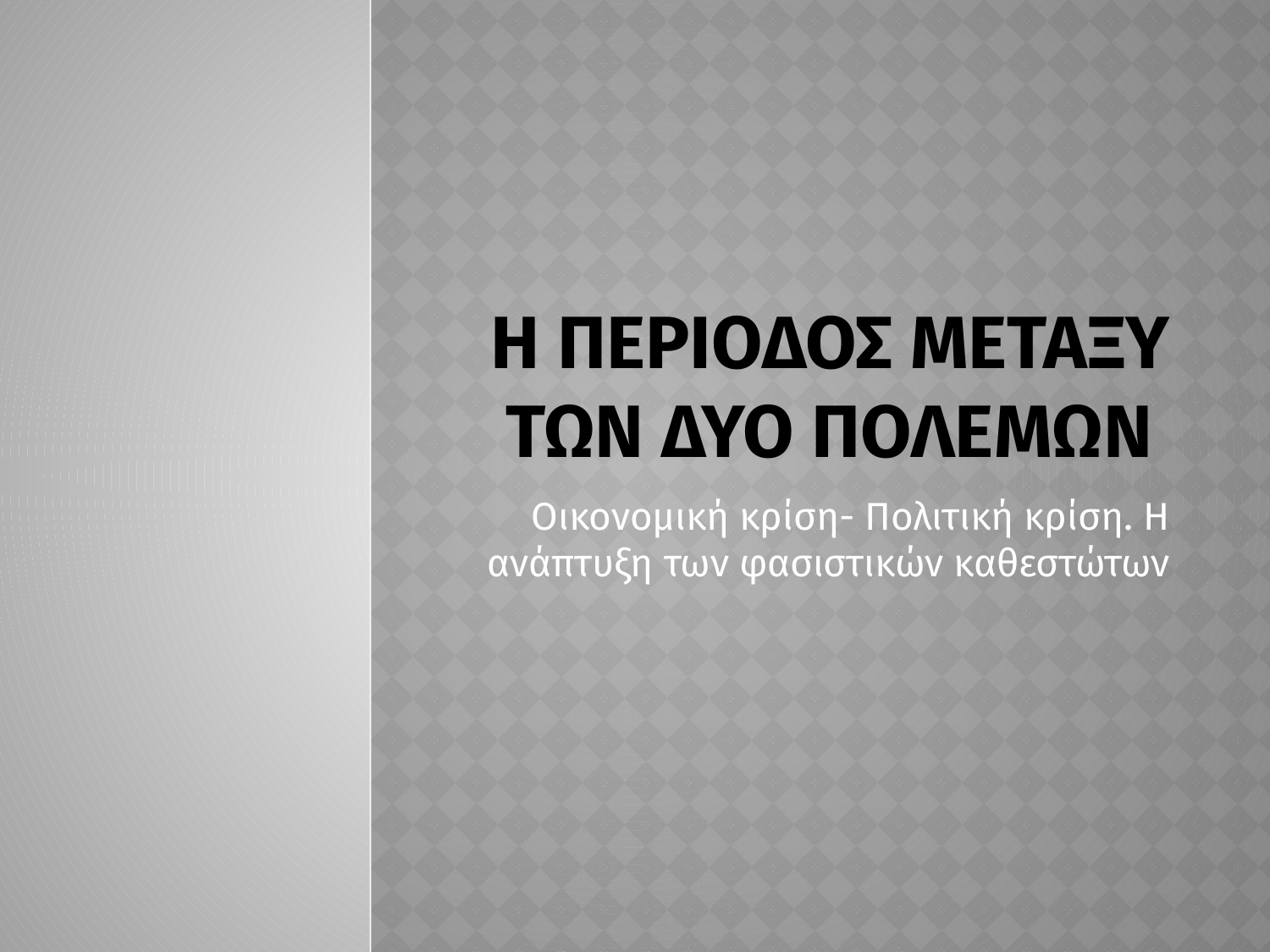

# Η περιοδοσ μεταξυ των δυο πολεμων
Οικονομική κρίση- Πολιτική κρίση. Η ανάπτυξη των φασιστικών καθεστώτων